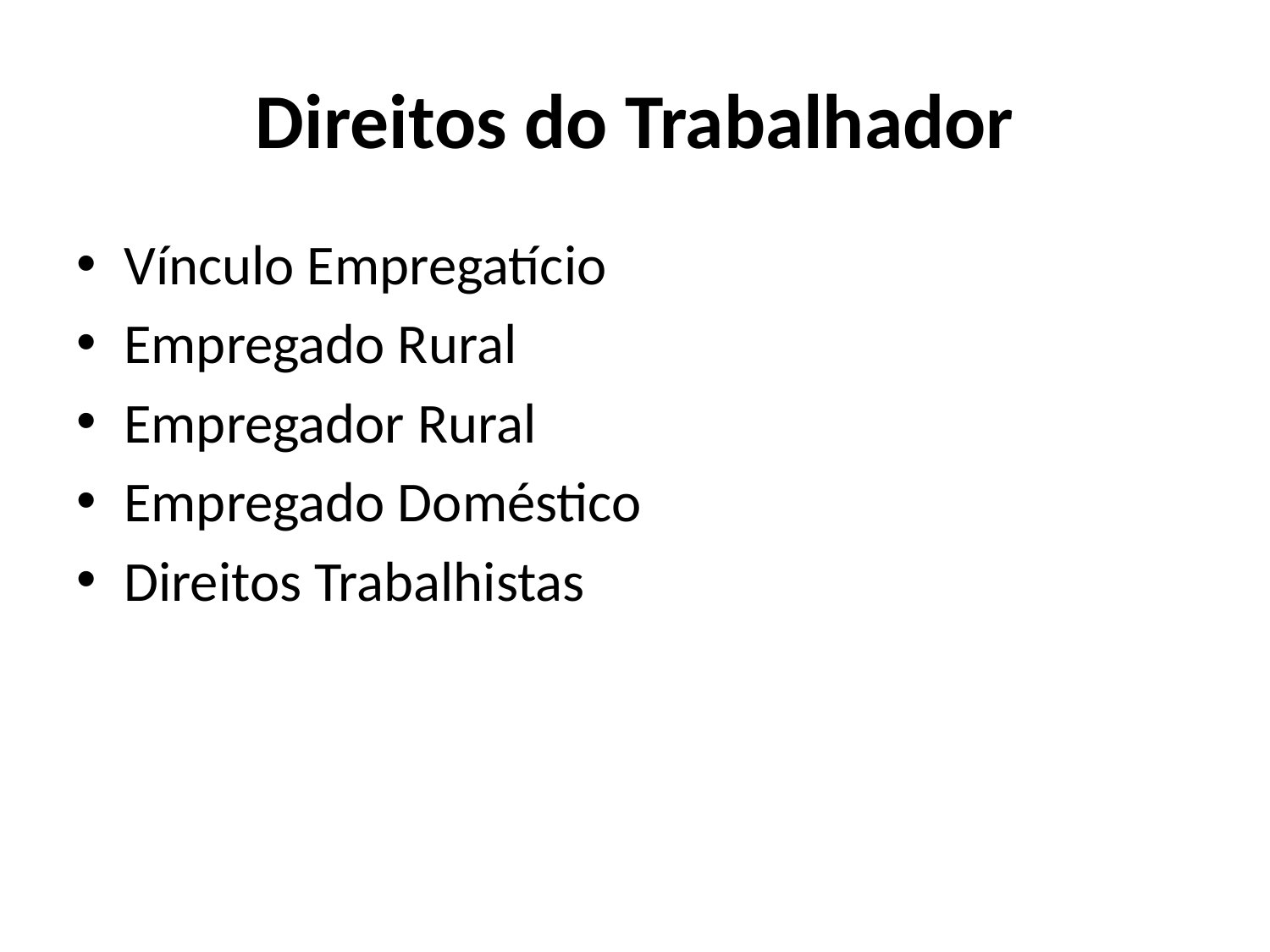

# Direitos do Trabalhador
Vínculo Empregatício
Empregado Rural
Empregador Rural
Empregado Doméstico
Direitos Trabalhistas